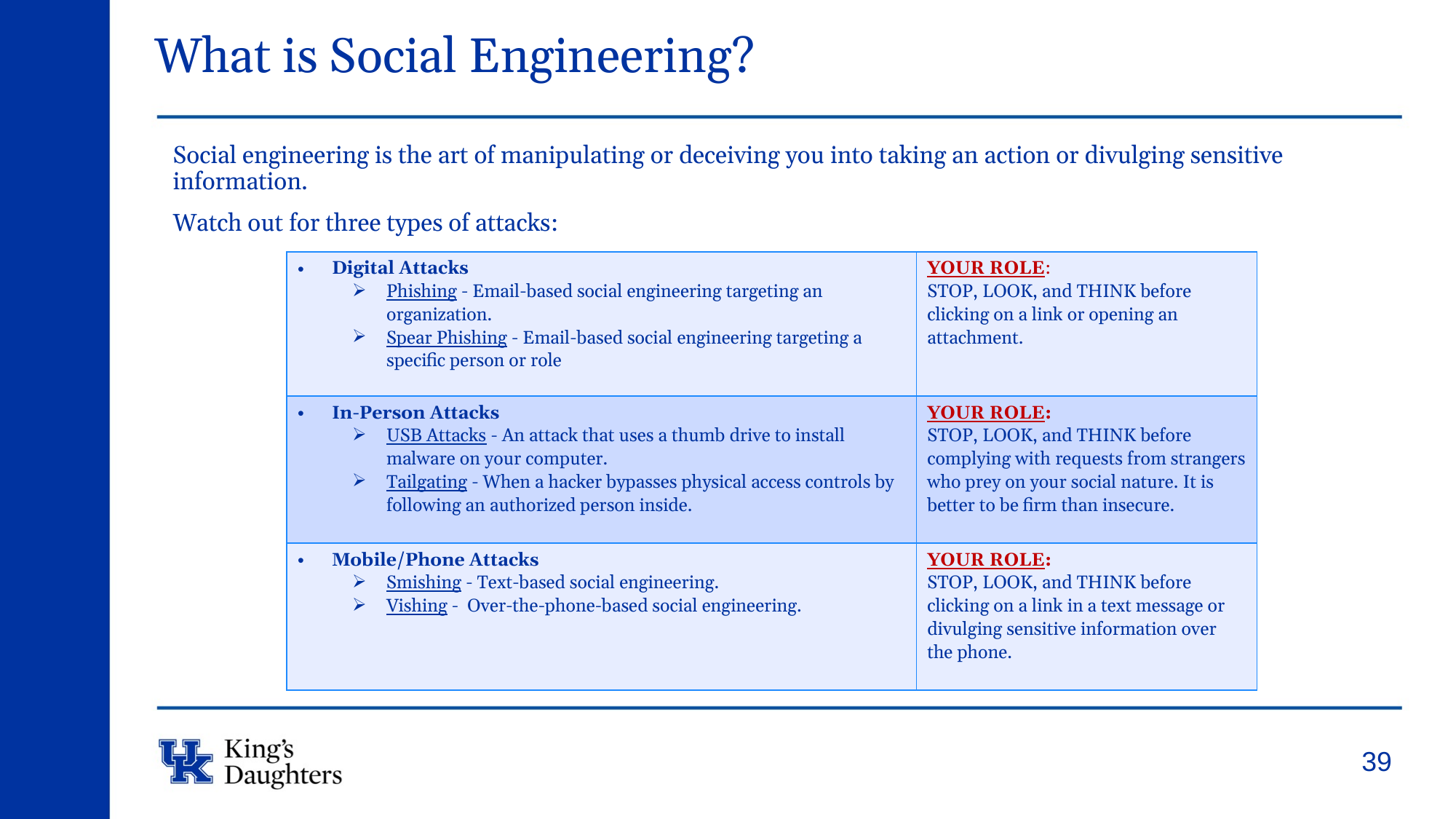

# What is Social Engineering?
Social engineering is the art of manipulating or deceiving you into taking an action or divulging sensitive information.
Watch out for three types of attacks:

| Digital Attacks Phishing - Email-based social engineering targeting an organization. Spear Phishing - Email-based social engineering targeting a specific person or role | YOUR ROLE: STOP, LOOK, and THINK before clicking on a link or opening an attachment. |
| --- | --- |
| In-Person Attacks USB Attacks - An attack that uses a thumb drive to install malware on your computer. Tailgating - When a hacker bypasses physical access controls by following an authorized person inside. | YOUR ROLE: STOP, LOOK, and THINK before complying with requests from strangers who prey on your social nature. It is better to be firm than insecure. |
| Mobile/Phone Attacks Smishing - Text-based social engineering. Vishing - Over-the-phone-based social engineering. | YOUR ROLE: STOP, LOOK, and THINK before clicking on a link in a text message or divulging sensitive information over the phone. |
39